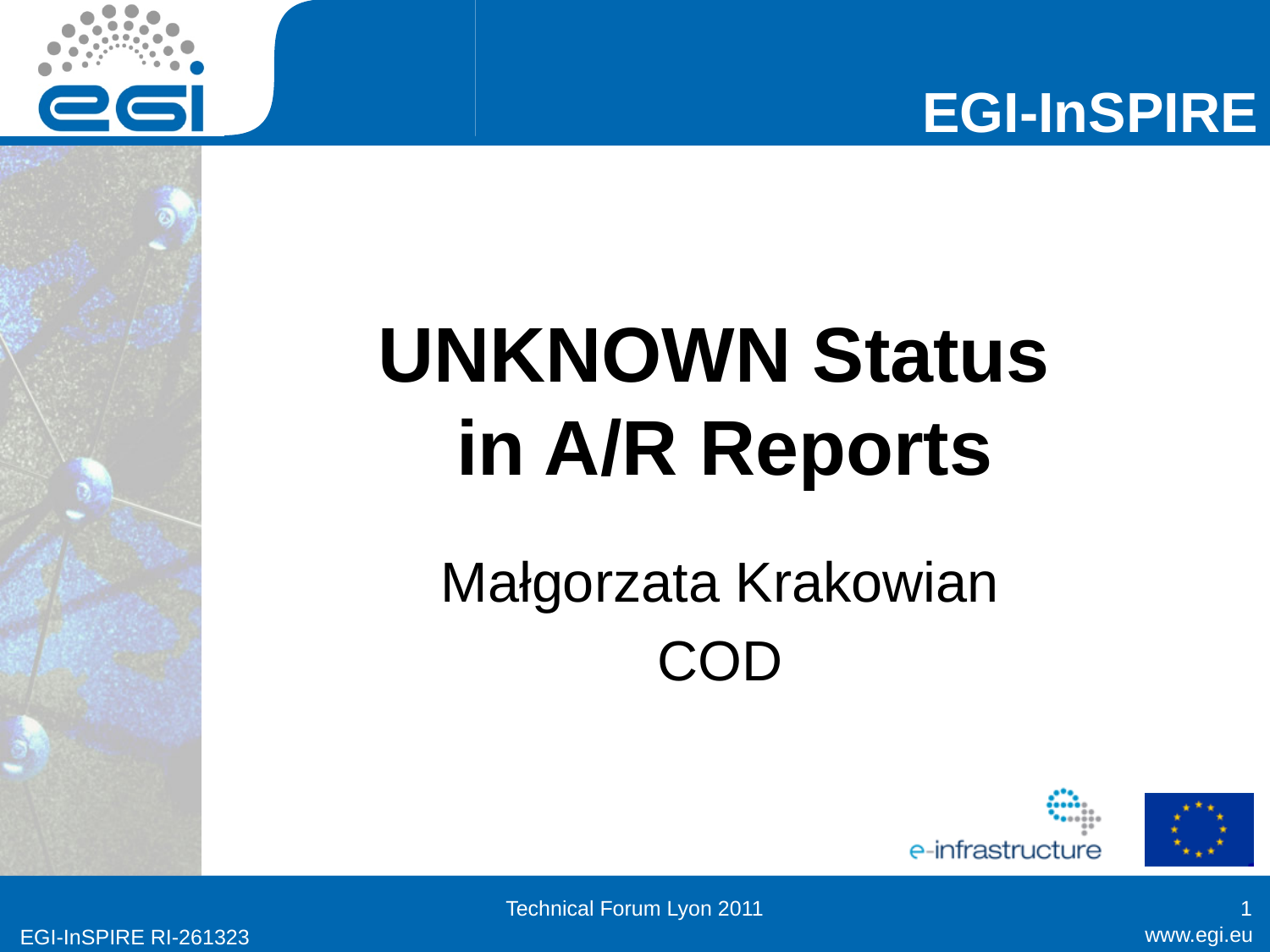

# UNKNOWN Status in A/R Reports
Małgorzata Krakowian
COD
Technical Forum Lyon 2011
1